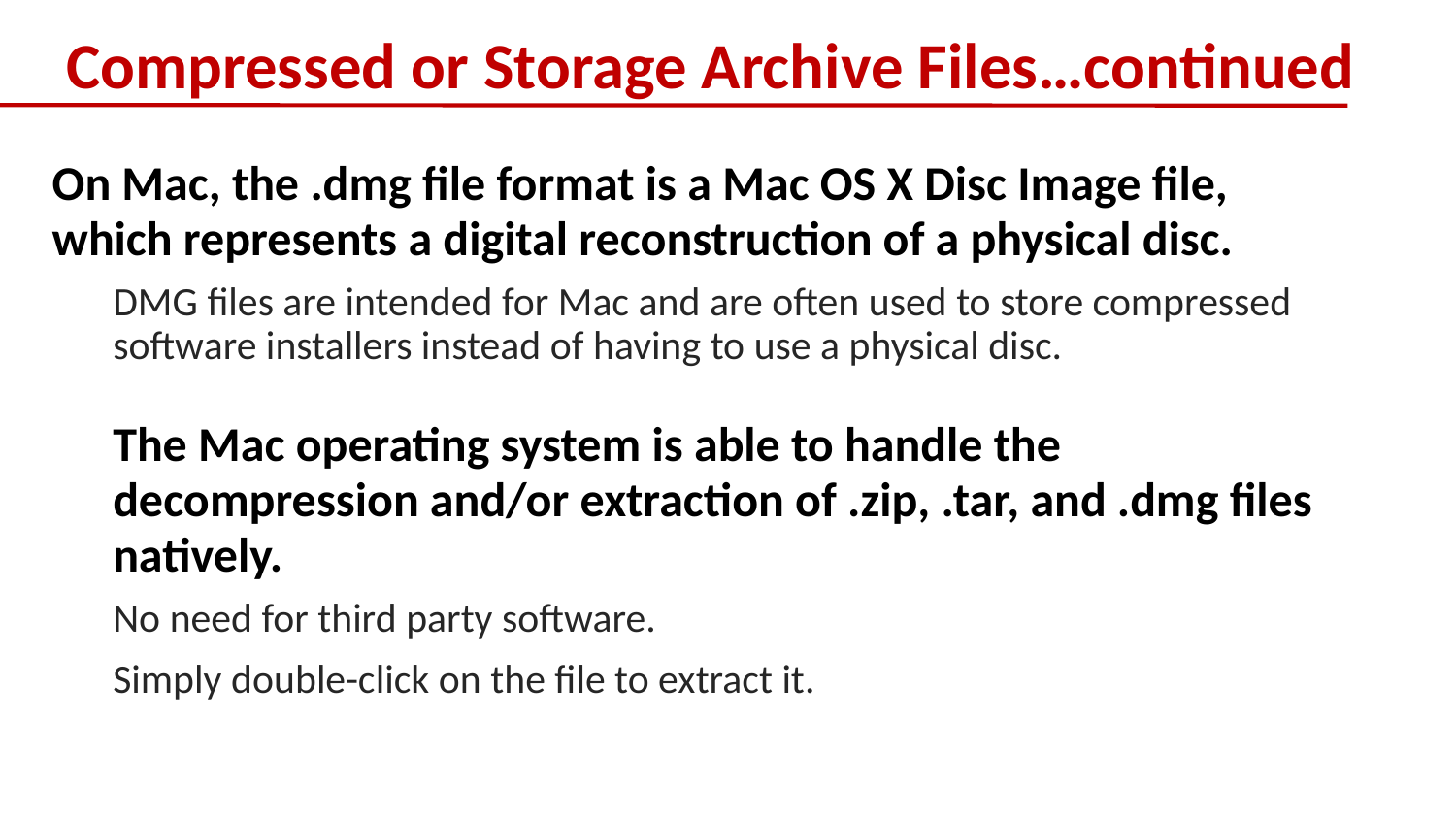

# Compressed or Storage Archive Files…continued
On Mac, the .dmg file format is a Mac OS X Disc Image file, which represents a digital reconstruction of a physical disc.
DMG files are intended for Mac and are often used to store compressed software installers instead of having to use a physical disc.
The Mac operating system is able to handle the decompression and/or extraction of .zip, .tar, and .dmg files natively.
No need for third party software.
Simply double-click on the file to extract it.